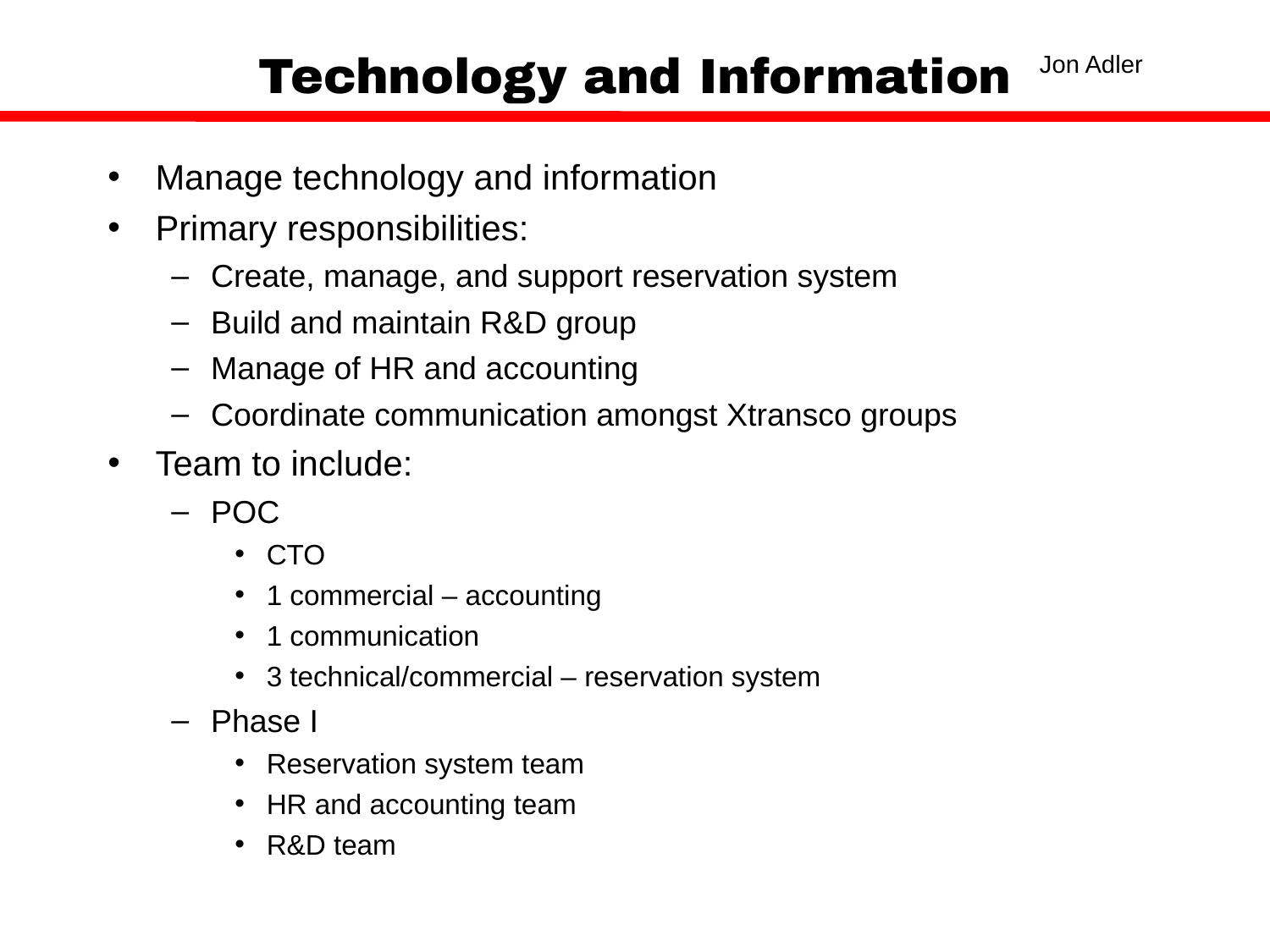

# Technology and Information
Jon Adler
Manage technology and information
Primary responsibilities:
Create, manage, and support reservation system
Build and maintain R&D group
Manage of HR and accounting
Coordinate communication amongst Xtransco groups
Team to include:
POC
CTO
1 commercial – accounting
1 communication
3 technical/commercial – reservation system
Phase I
Reservation system team
HR and accounting team
R&D team